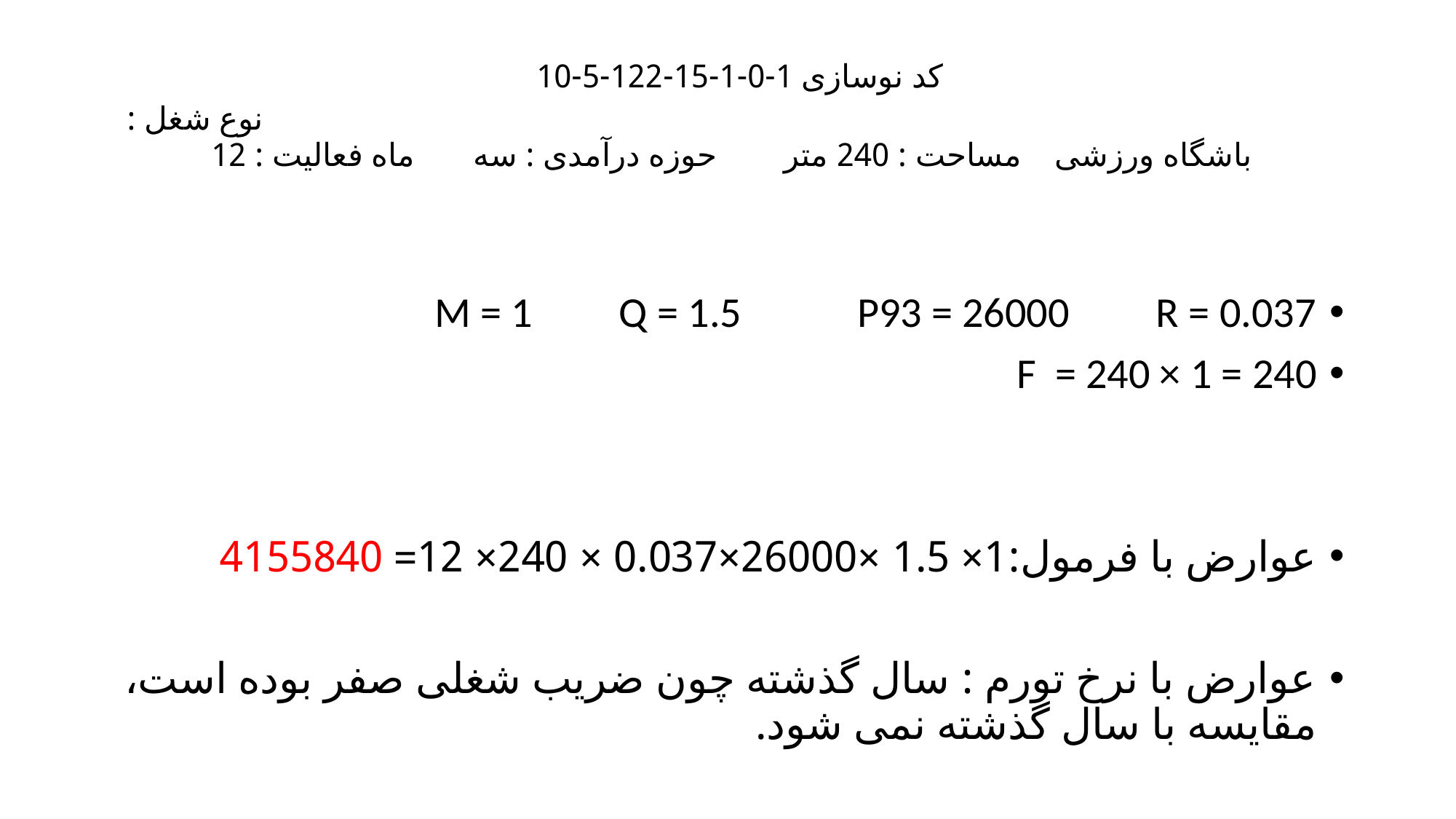

# کد نوسازی 1-0-1-15-122-5-10 نوع شغل : باشگاه ورزشی    مساحت : 240 متر        حوزه درآمدی : سه       ماه فعالیت : 12
M = 1         Q = 1.5            P93 = 26000         R = 0.037
F  = 240 × 1 = 240

عوارض با فرمول:1× 1.5 ×26000×0.037 × 240× 12= 4155840

عوارض با نرخ تورم : سال گذشته چون ضریب شغلی صفر بوده است، مقایسه با سال گذشته نمی شود.